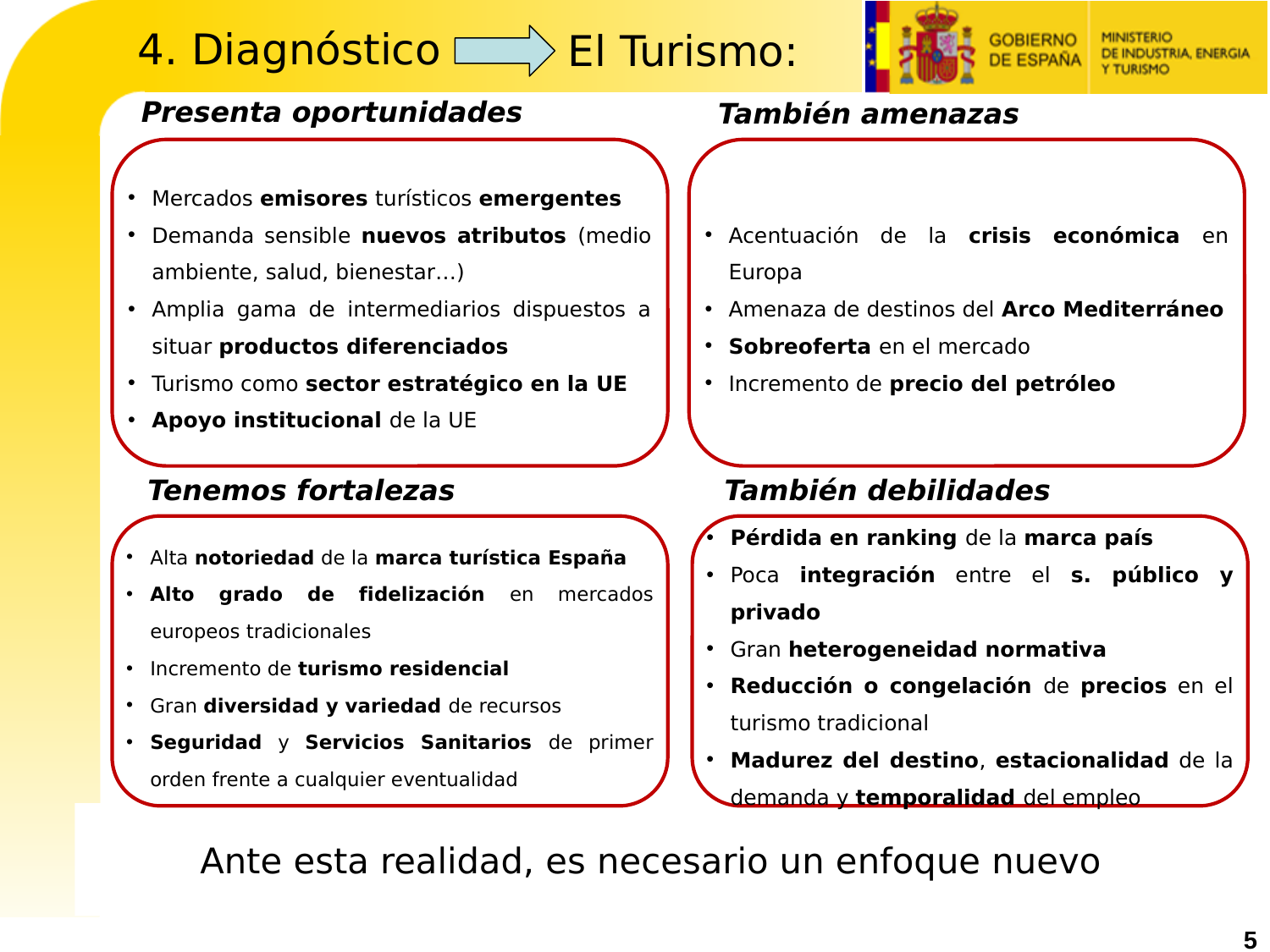

# 4. Diagnóstico
El Turismo:

Presenta oportunidades
También amenazas

Mercados emisores turísticos emergentes
Demanda sensible nuevos atributos (medio ambiente, salud, bienestar…)
Amplia gama de intermediarios dispuestos a situar productos diferenciados
Turismo como sector estratégico en la UE
Apoyo institucional de la UE
Acentuación de la crisis económica en Europa
Amenaza de destinos del Arco Mediterráneo
Sobreoferta en el mercado
Incremento de precio del petróleo
Tenemos fortalezas

También debilidades
Alta notoriedad de la marca turística España
Alto grado de fidelización en mercados europeos tradicionales
Incremento de turismo residencial
Gran diversidad y variedad de recursos
Seguridad y Servicios Sanitarios de primer orden frente a cualquier eventualidad
Pérdida en ranking de la marca país
Poca integración entre el s. público y privado
Gran heterogeneidad normativa
Reducción o congelación de precios en el turismo tradicional
Madurez del destino, estacionalidad de la demanda y temporalidad del empleo
Ante esta realidad, es necesario un enfoque nuevo
5